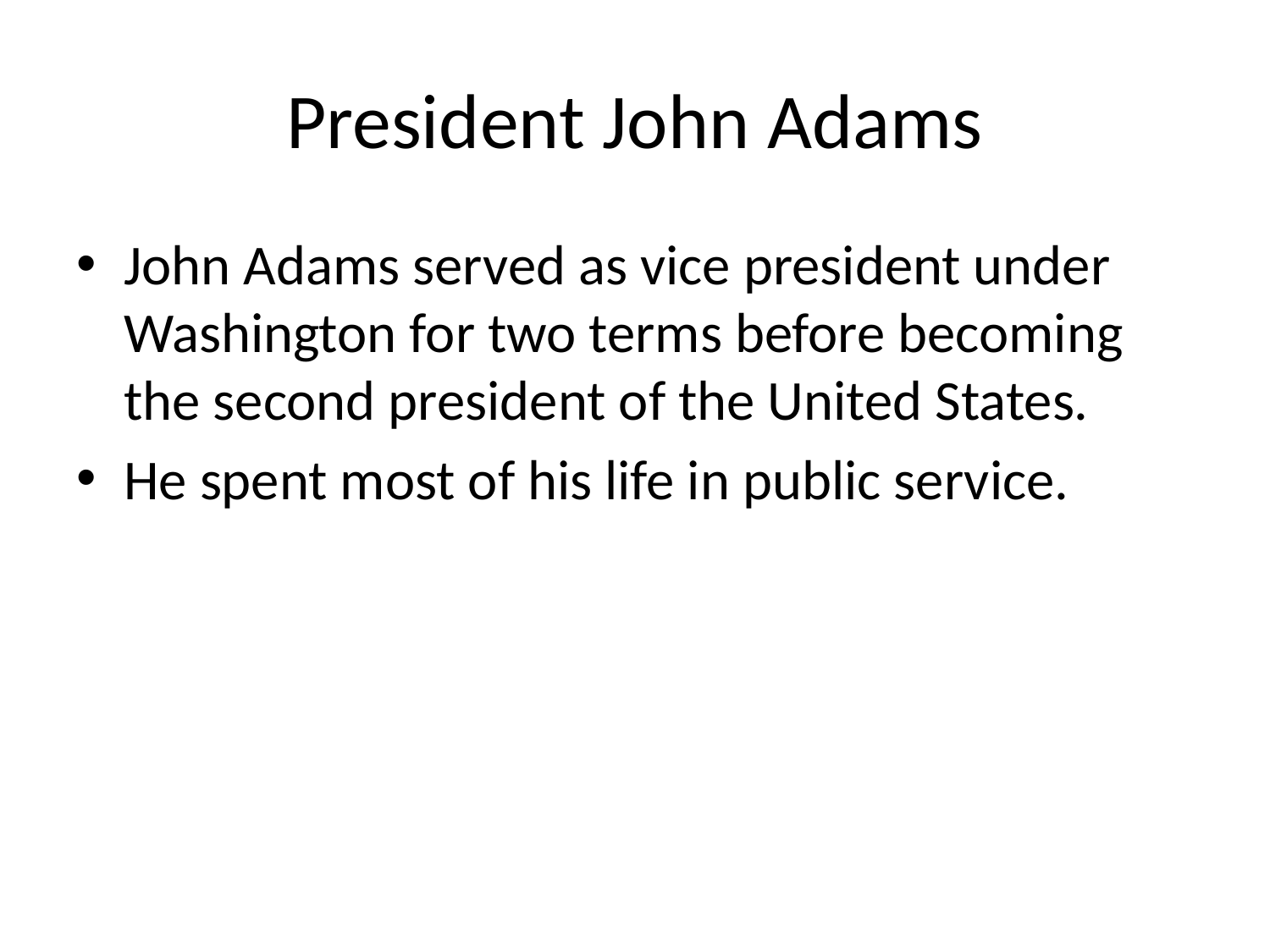

# President John Adams
John Adams served as vice president under Washington for two terms before becoming the second president of the United States.
He spent most of his life in public service.